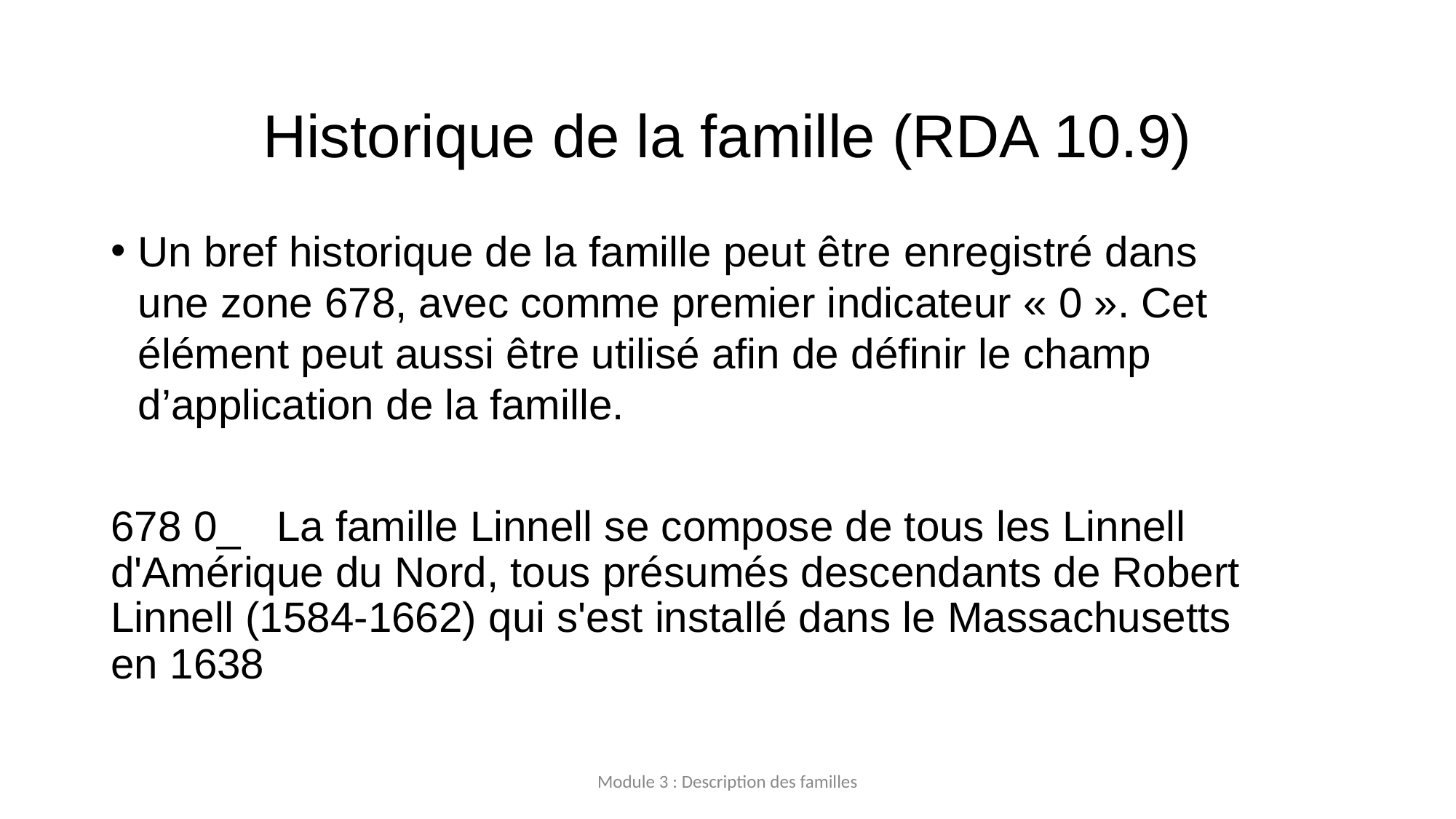

# Historique de la famille (RDA 10.9)
Un bref historique de la famille peut être enregistré dans une zone 678, avec comme premier indicateur « 0 ». Cet élément peut aussi être utilisé afin de définir le champ d’application de la famille.

678 0_   La famille Linnell se compose de tous les Linnell d'Amérique du Nord, tous présumés descendants de Robert Linnell (1584-1662) qui s'est installé dans le Massachusetts en 1638
Module 3 : Description des familles